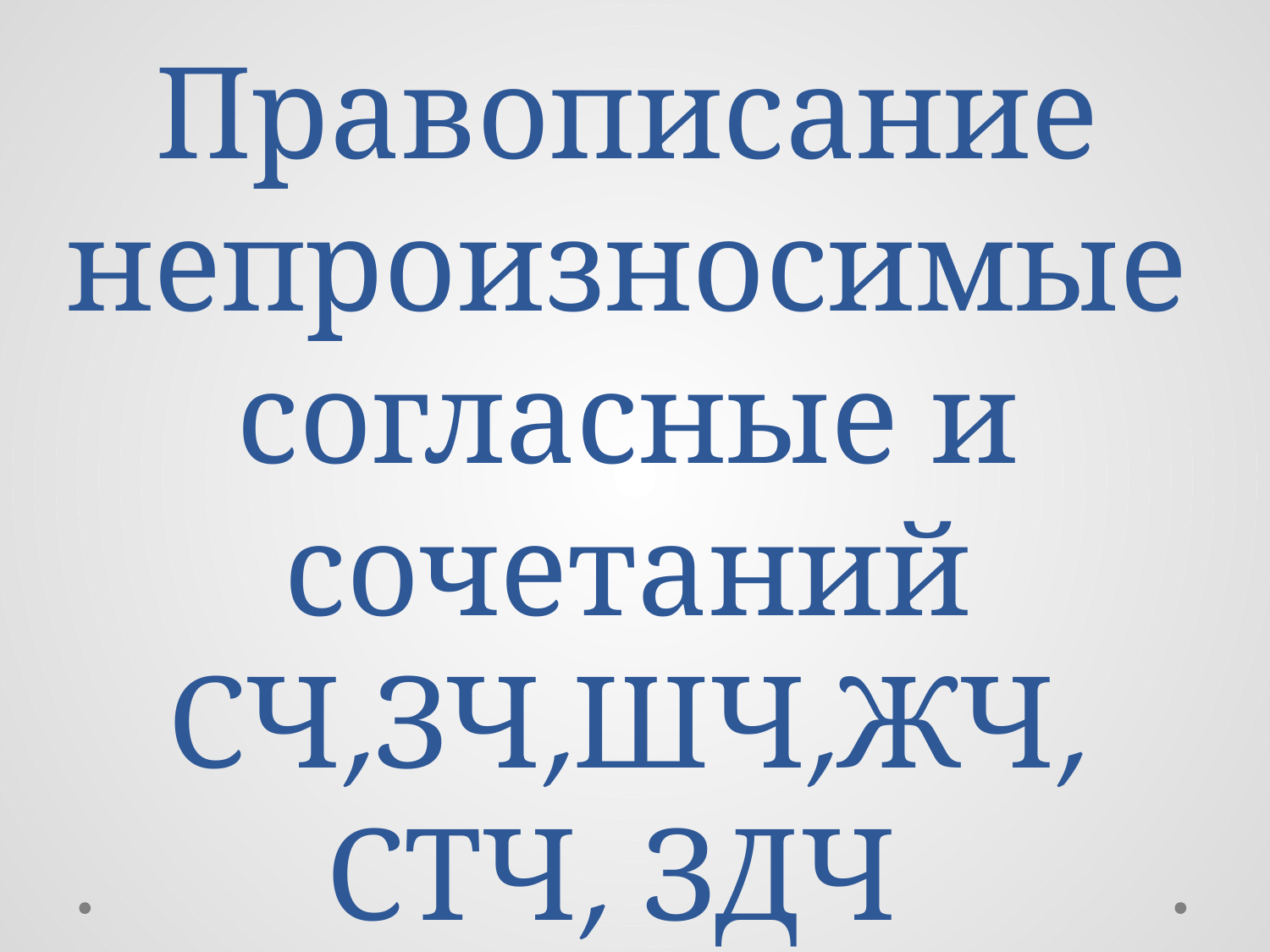

# Правописание непроизносимые согласные и сочетаний СЧ,ЗЧ,ШЧ,ЖЧ, СТЧ, ЗДЧ